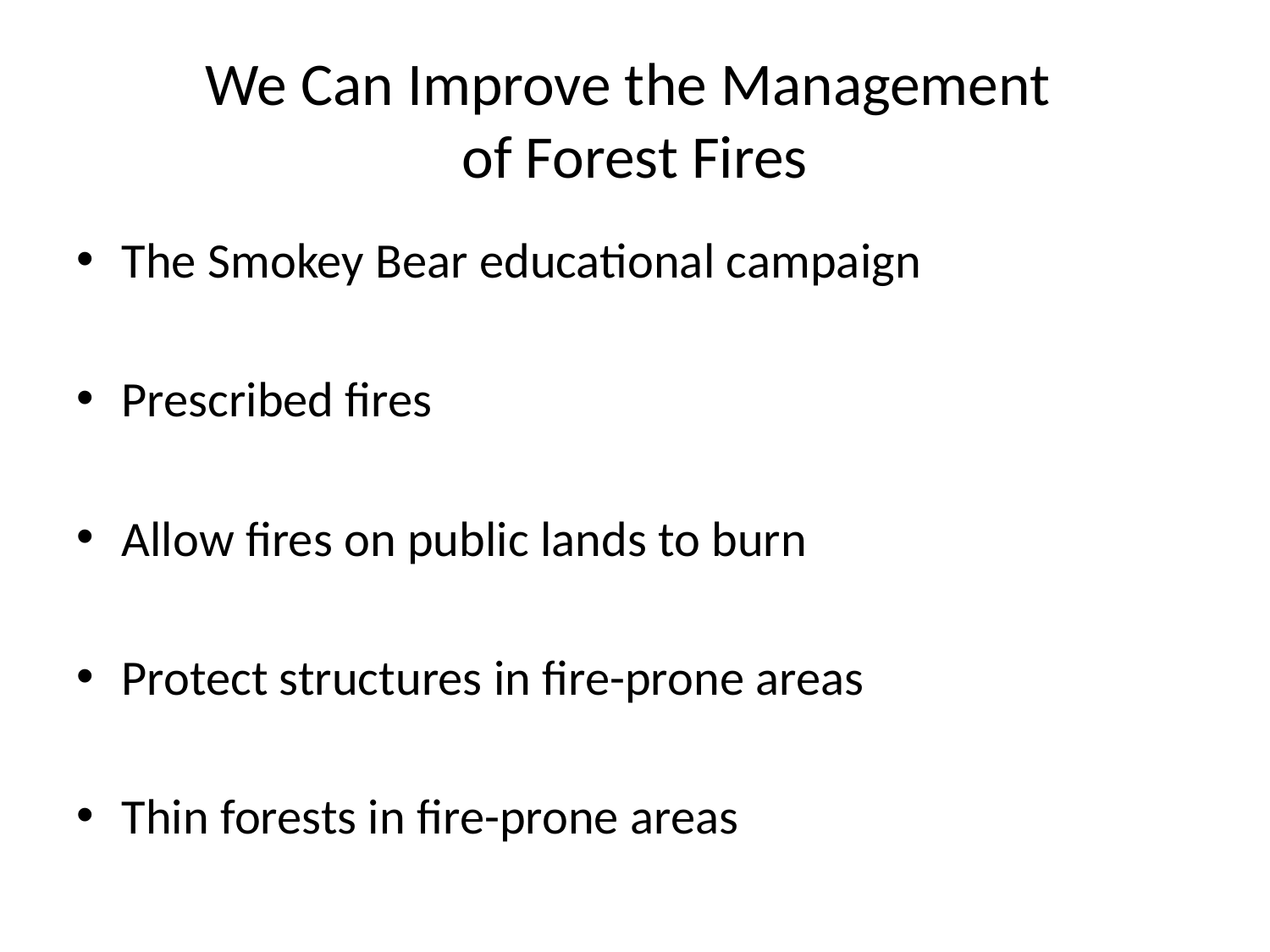

# We Can Improve the Management of Forest Fires
The Smokey Bear educational campaign

Prescribed fires

Allow fires on public lands to burn

Protect structures in fire-prone areas

Thin forests in fire-prone areas